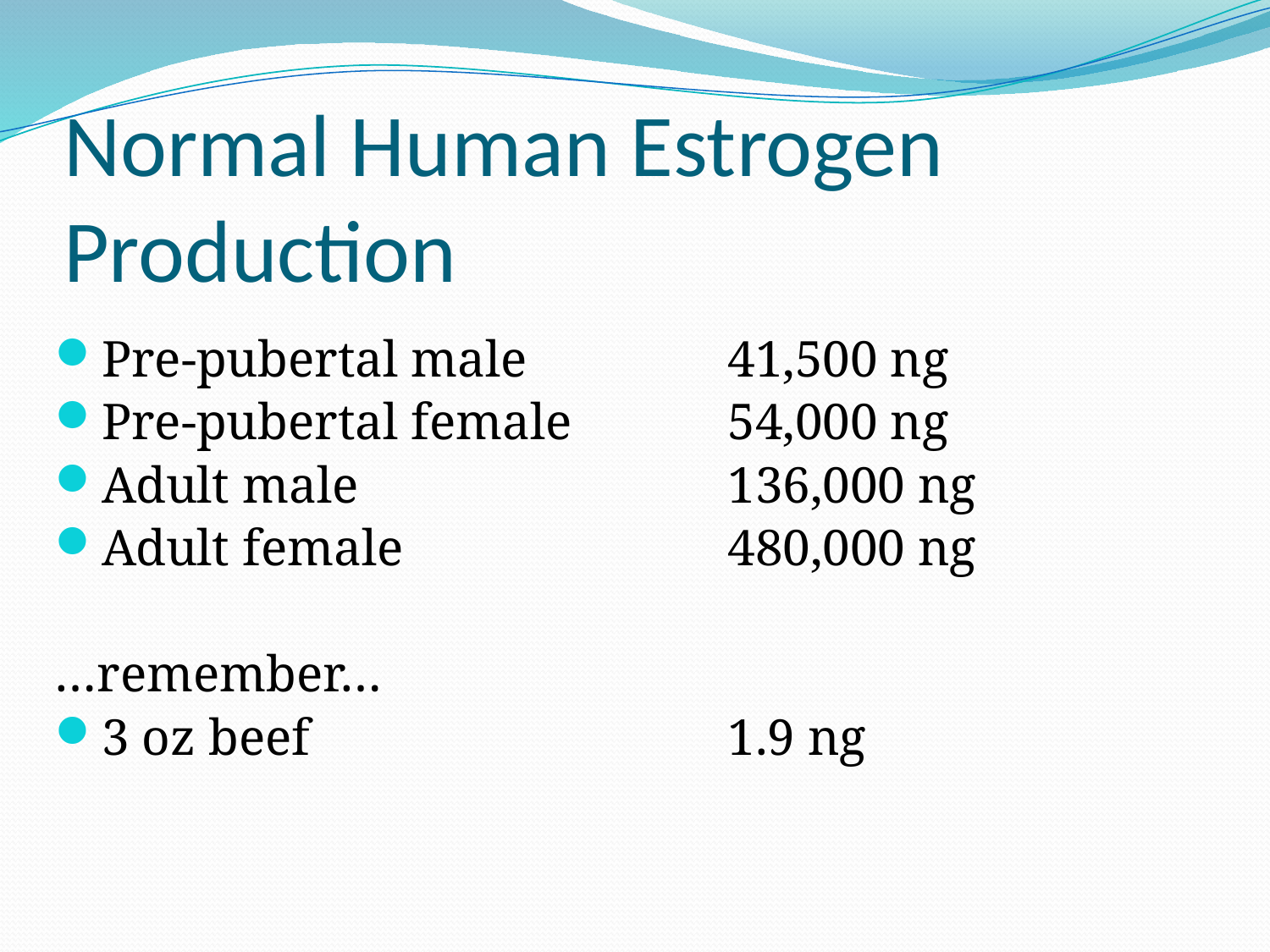

# Normal Human Estrogen Production
Pre-pubertal male 		41,500 ng
Pre-pubertal female		54,000 ng
Adult male			136,000 ng
Adult female			480,000 ng

…remember…
3 oz beef				1.9 ng